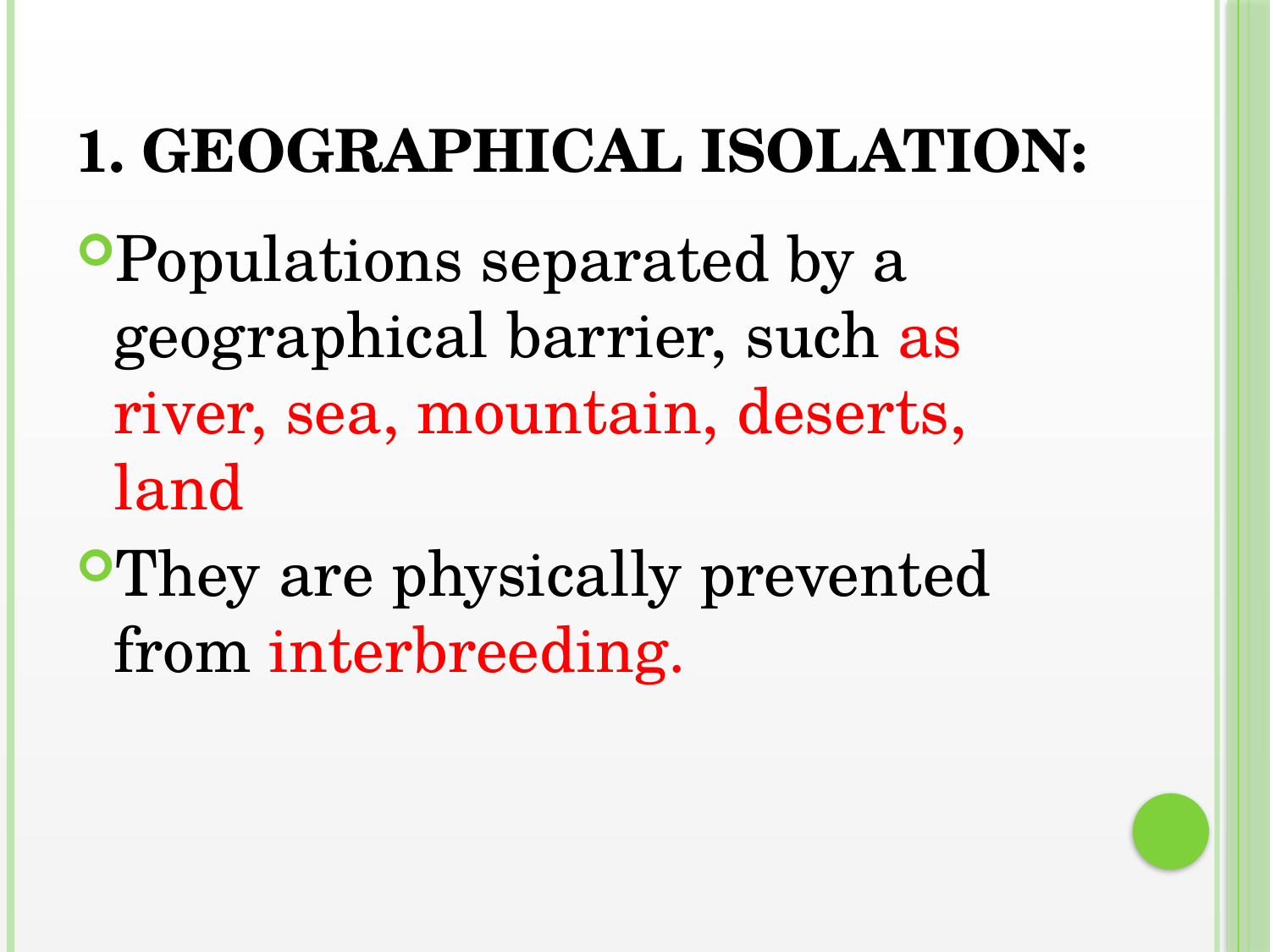

# 1. Geographical isolation:
Populations separated by a geographical barrier, such as river, sea, mountain, deserts, land
They are physically prevented from interbreeding.